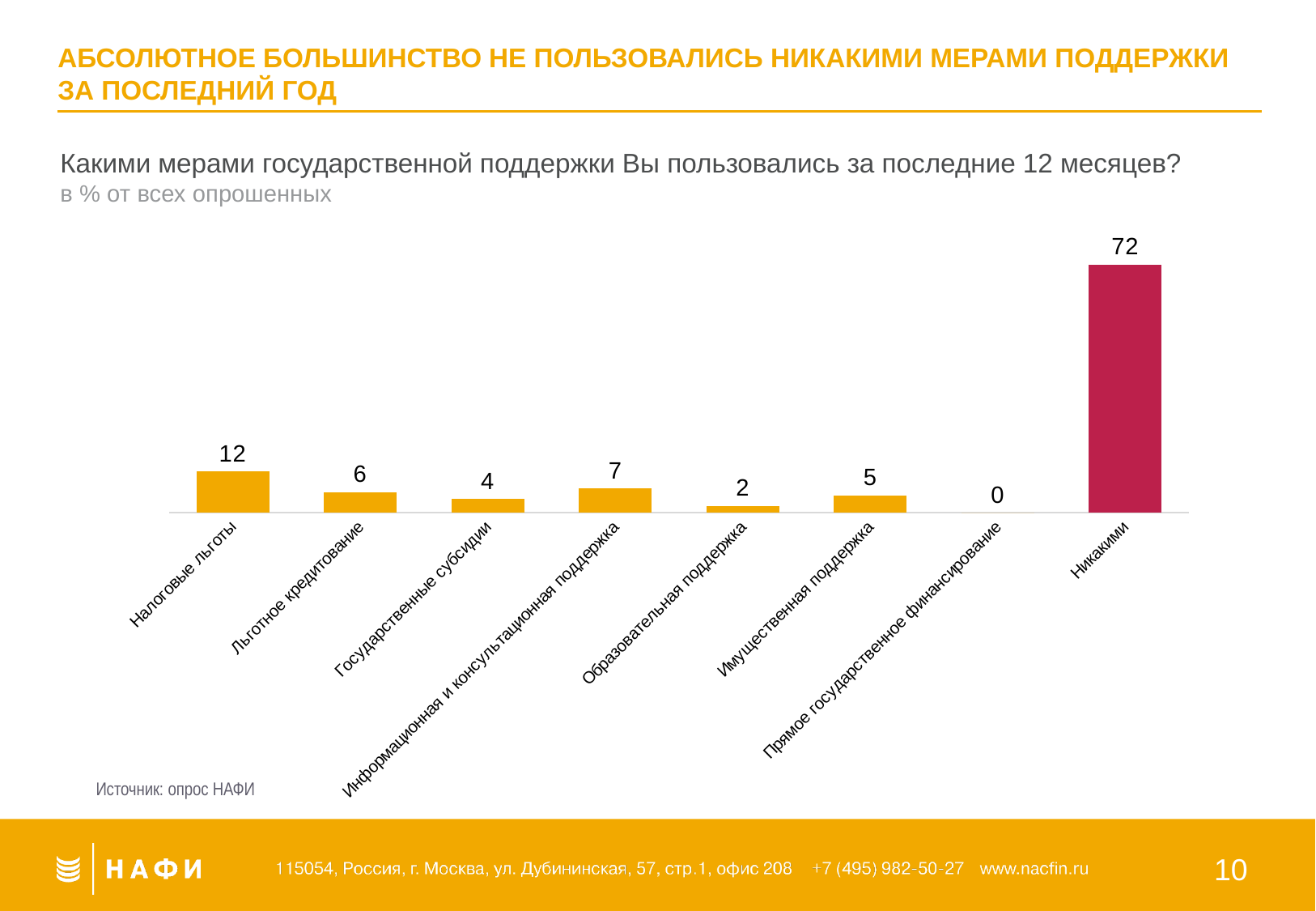

Абсолютное большинство не пользовались никакими мерами поддержки за последний год
Какими мерами государственной поддержки Вы пользовались за последние 12 месяцев?
в % от всех опрошенных

### Chart

| Category | Знание |
|---|---|
| Налоговые льготы | 12.0 |
| Льготное кредитование | 6.0 |
| Государственные субсидии | 4.0 |
| Информационная и консультационная поддержка | 7.0 |
| Образовательная поддержка | 2.0 |
| Имущественная поддержка | 5.0 |
| Прямое государственное финансирование | 0.0 |
| Никакими | 72.0 |
Источник: опрос НАФИ
10